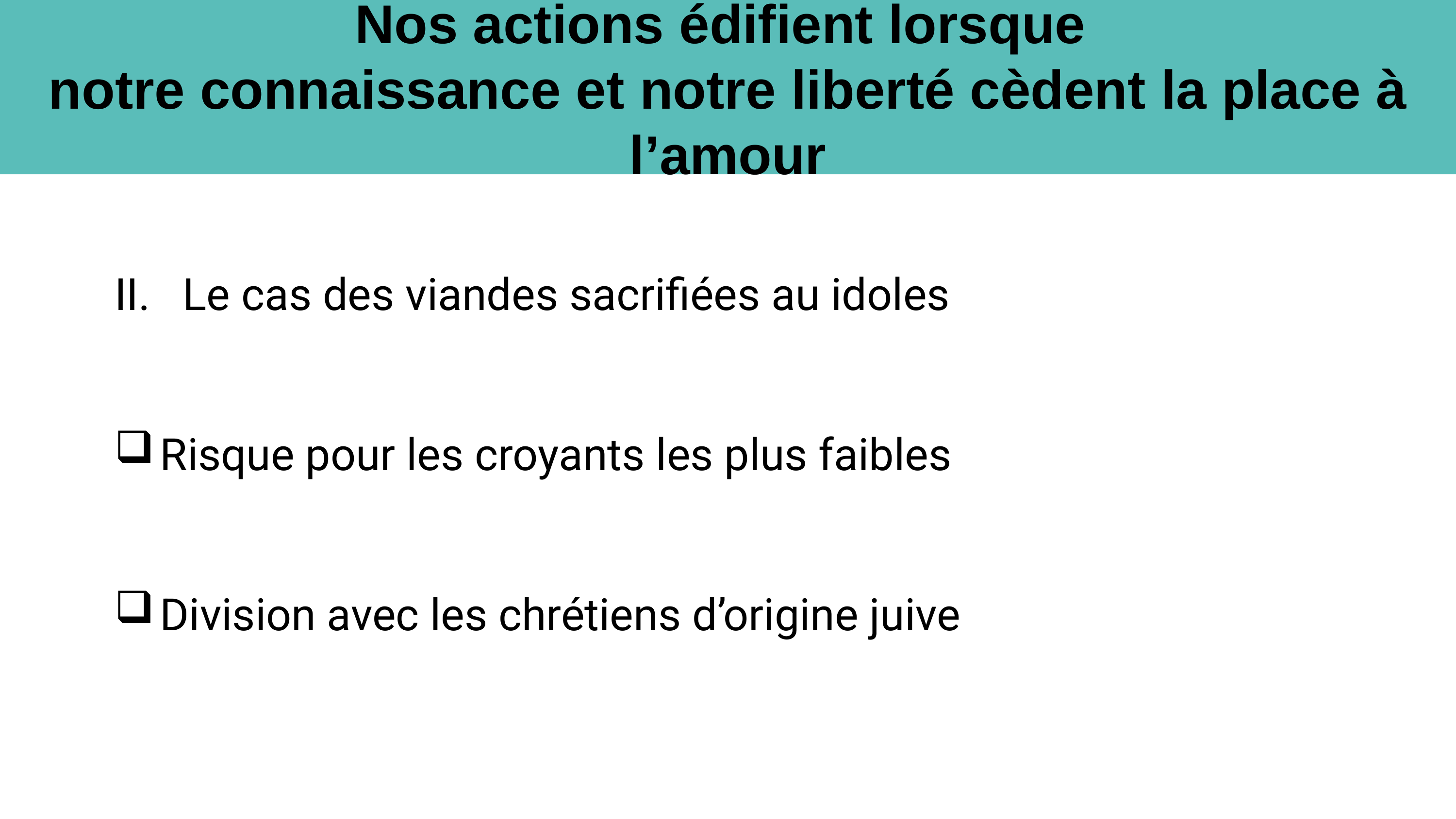

Nos actions édifient lorsque
notre connaissance et notre liberté cèdent la place à l’amour
Le cas des viandes sacrifiées au idoles

Risque pour les croyants les plus faibles

Division avec les chrétiens d’origine juive